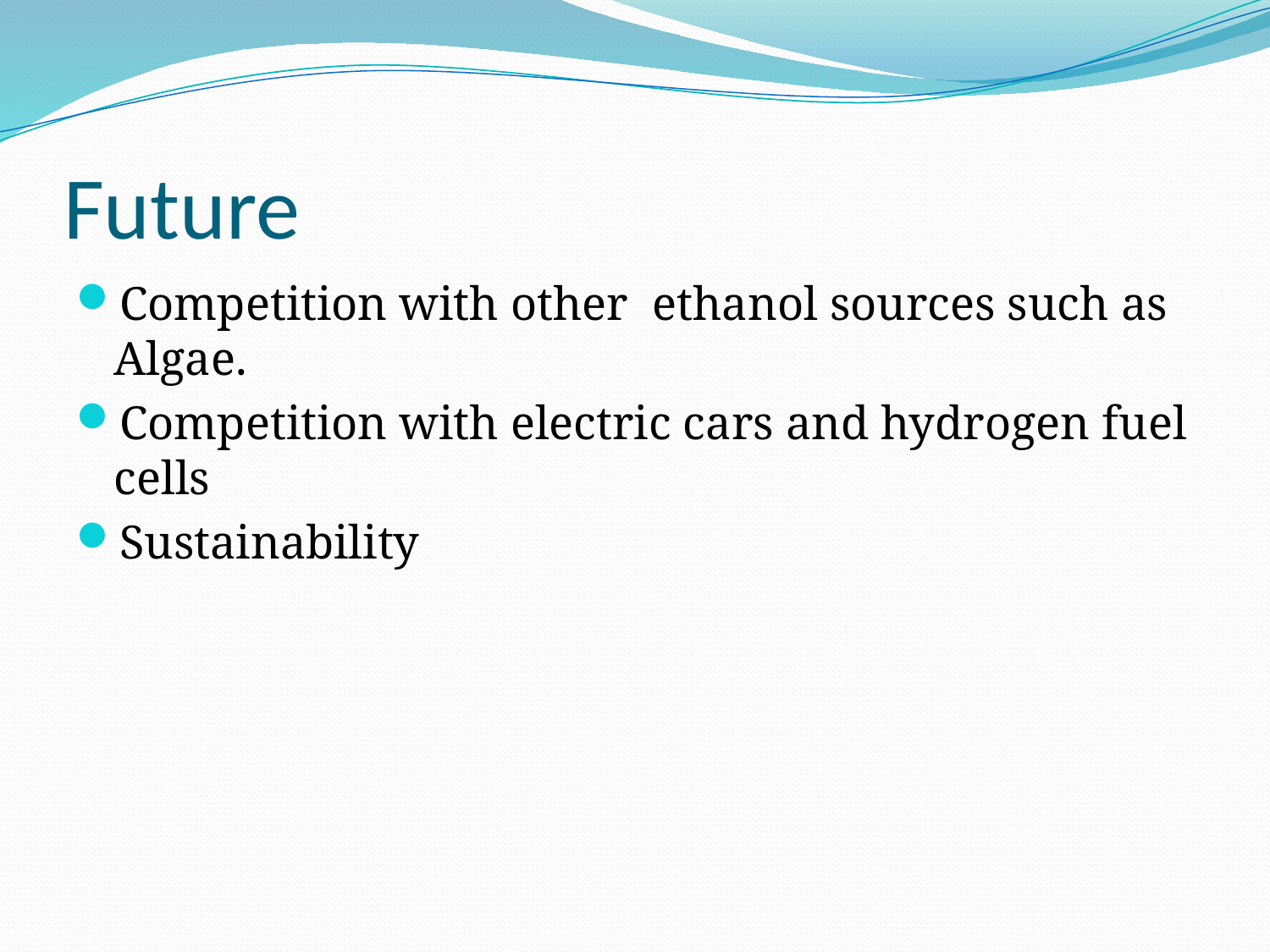

# Future
Competition with other  ethanol sources such as Algae.
Competition with electric cars and hydrogen fuel cells
Sustainability